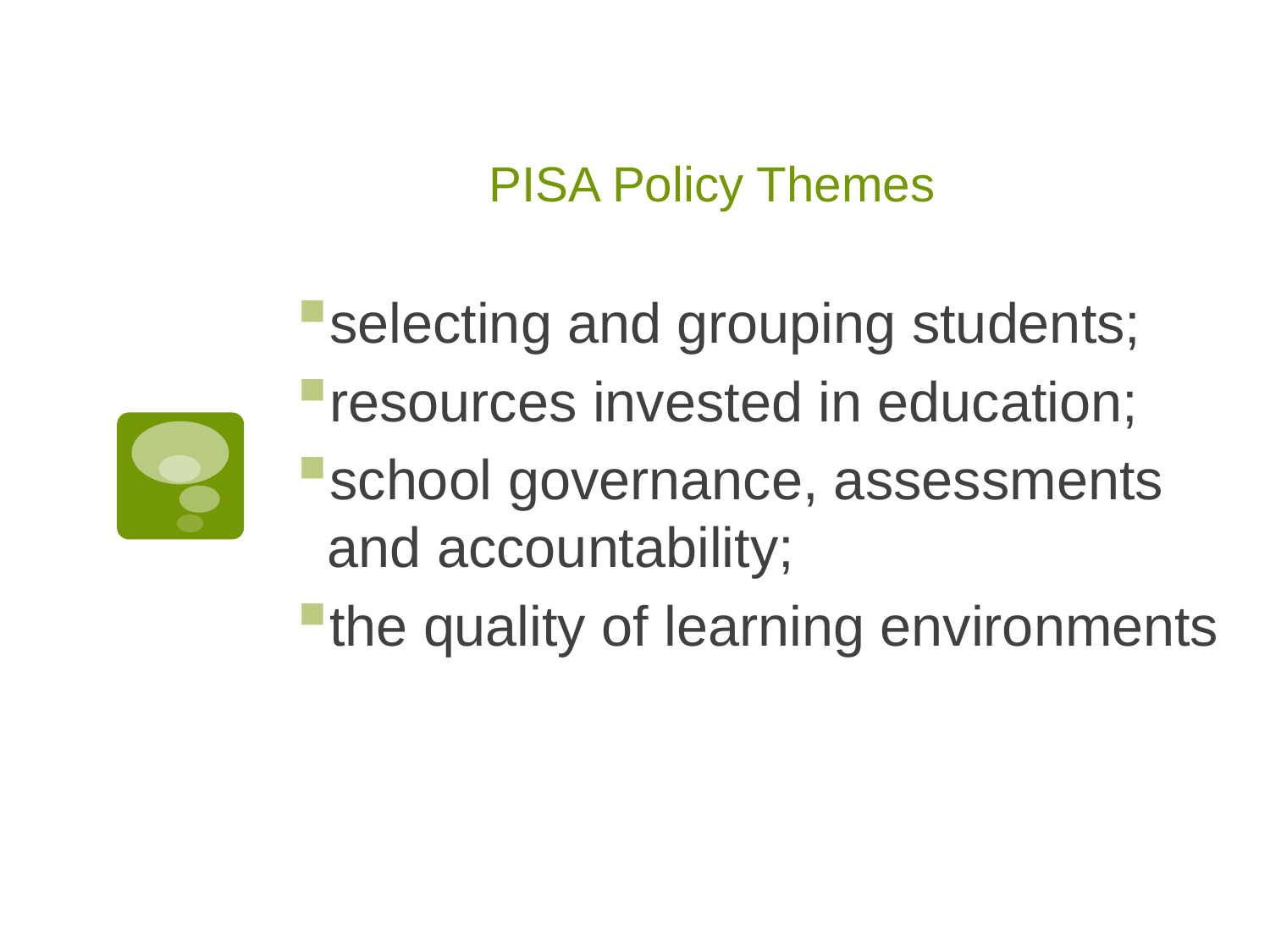

# PISA Policy Themes
selecting and grouping students;
resources invested in education;
school governance, assessments and accountability;
the quality of learning environments